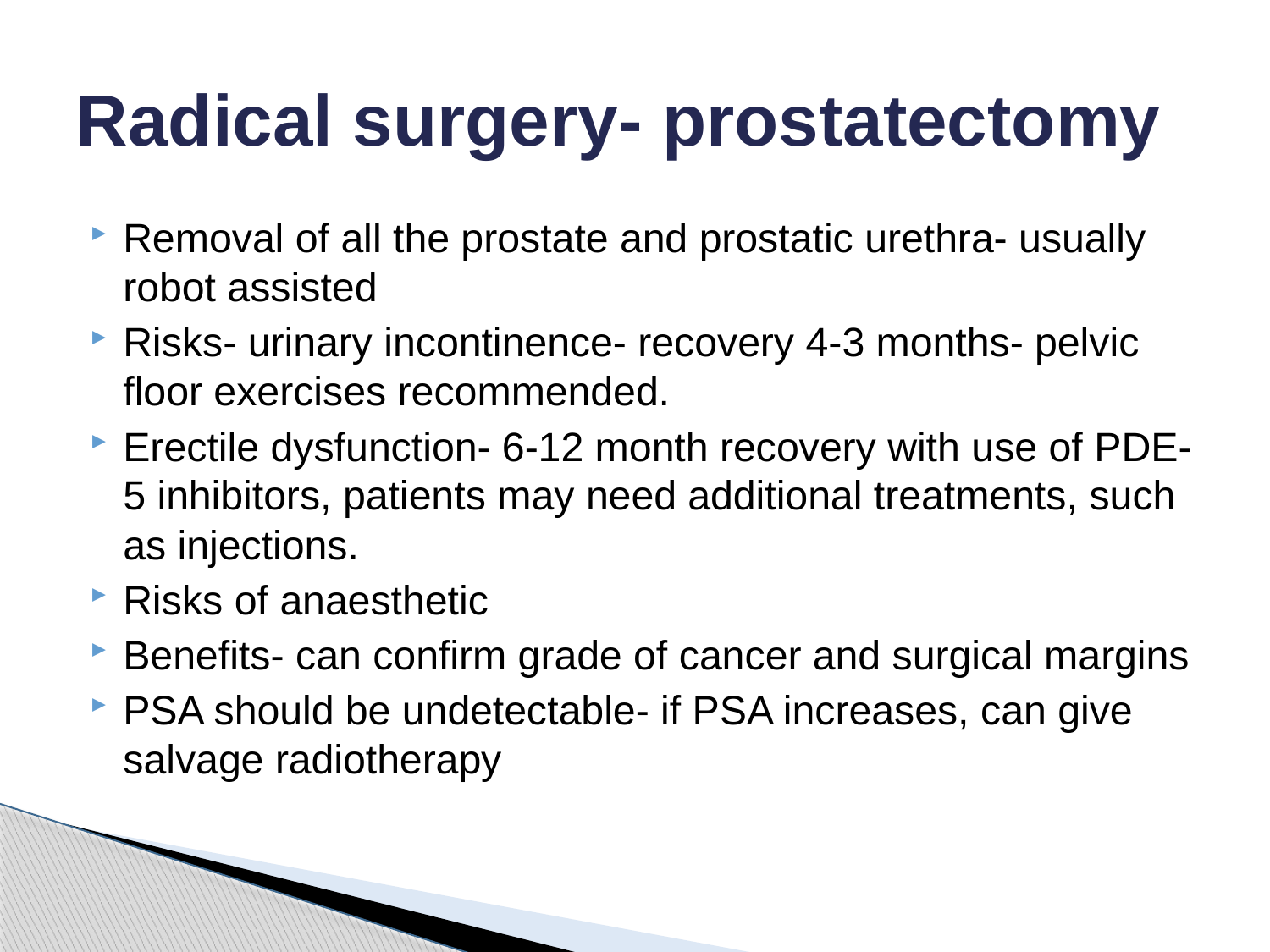

# Radical surgery- prostatectomy
Removal of all the prostate and prostatic urethra- usually robot assisted
Risks- urinary incontinence- recovery 4-3 months- pelvic floor exercises recommended.
Erectile dysfunction- 6-12 month recovery with use of PDE-5 inhibitors, patients may need additional treatments, such as injections.
Risks of anaesthetic
Benefits- can confirm grade of cancer and surgical margins
PSA should be undetectable- if PSA increases, can give salvage radiotherapy